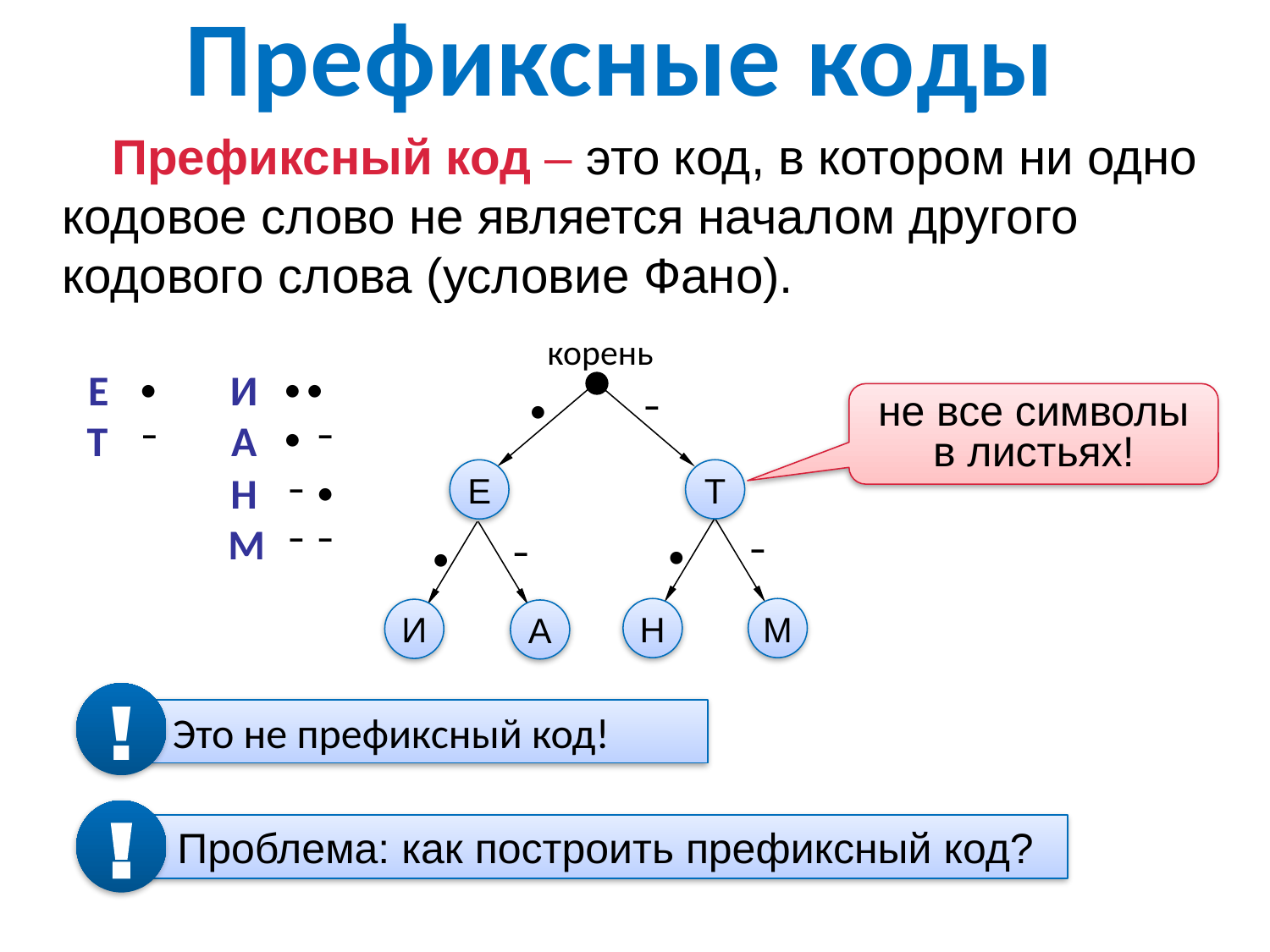

Префиксные коды
Префиксный код – это код, в котором ни одно кодовое слово не является началом другого кодового слова (условие Фано).

корень

–
•

Е
Т

–

–
•

•

Н
М
И
А
Е
•
–
Т
И
•

•

–
А
•

–
Н
•

–
–
М
не все символы в листьях!
!
  Это не префиксный код!
!
  Проблема: как построить префиксный код?